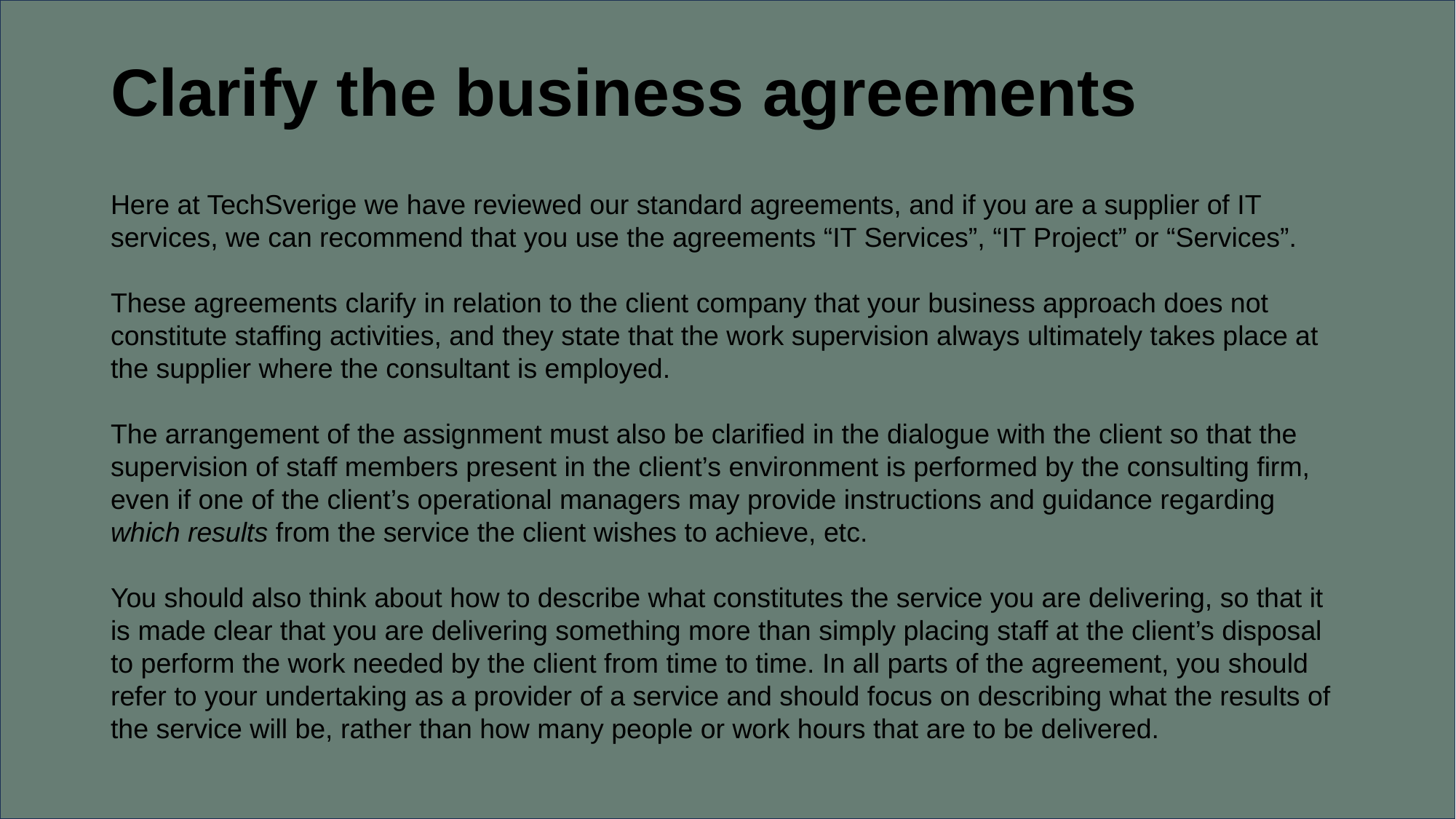

# Clarify the business agreements

Here at TechSverige we have reviewed our standard agreements, and if you are a supplier of IT services, we can recommend that you use the agreements “IT Services”, “IT Project” or “Services”.

These agreements clarify in relation to the client company that your business approach does not constitute staffing activities, and they state that the work supervision always ultimately takes place at the supplier where the consultant is employed.

The arrangement of the assignment must also be clarified in the dialogue with the client so that the supervision of staff members present in the client’s environment is performed by the consulting firm, even if one of the client’s operational managers may provide instructions and guidance regarding which results from the service the client wishes to achieve, etc.

You should also think about how to describe what constitutes the service you are delivering, so that it is made clear that you are delivering something more than simply placing staff at the client’s disposal to perform the work needed by the client from time to time. In all parts of the agreement, you should refer to your undertaking as a provider of a service and should focus on describing what the results of the service will be, rather than how many people or work hours that are to be delivered.